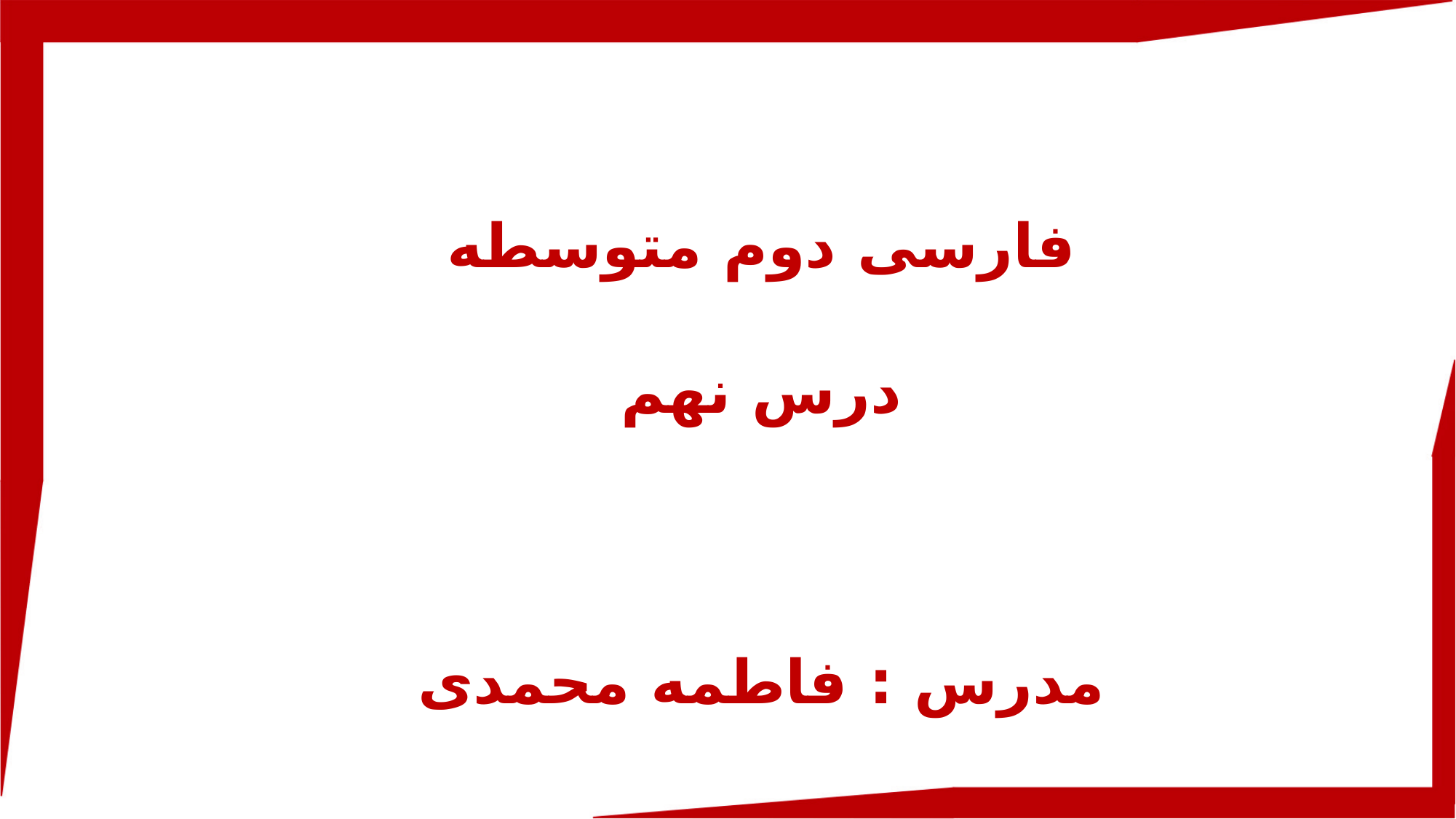

فارسی دوم متوسطه
درس نهم

مدرس : فاطمه محمدی